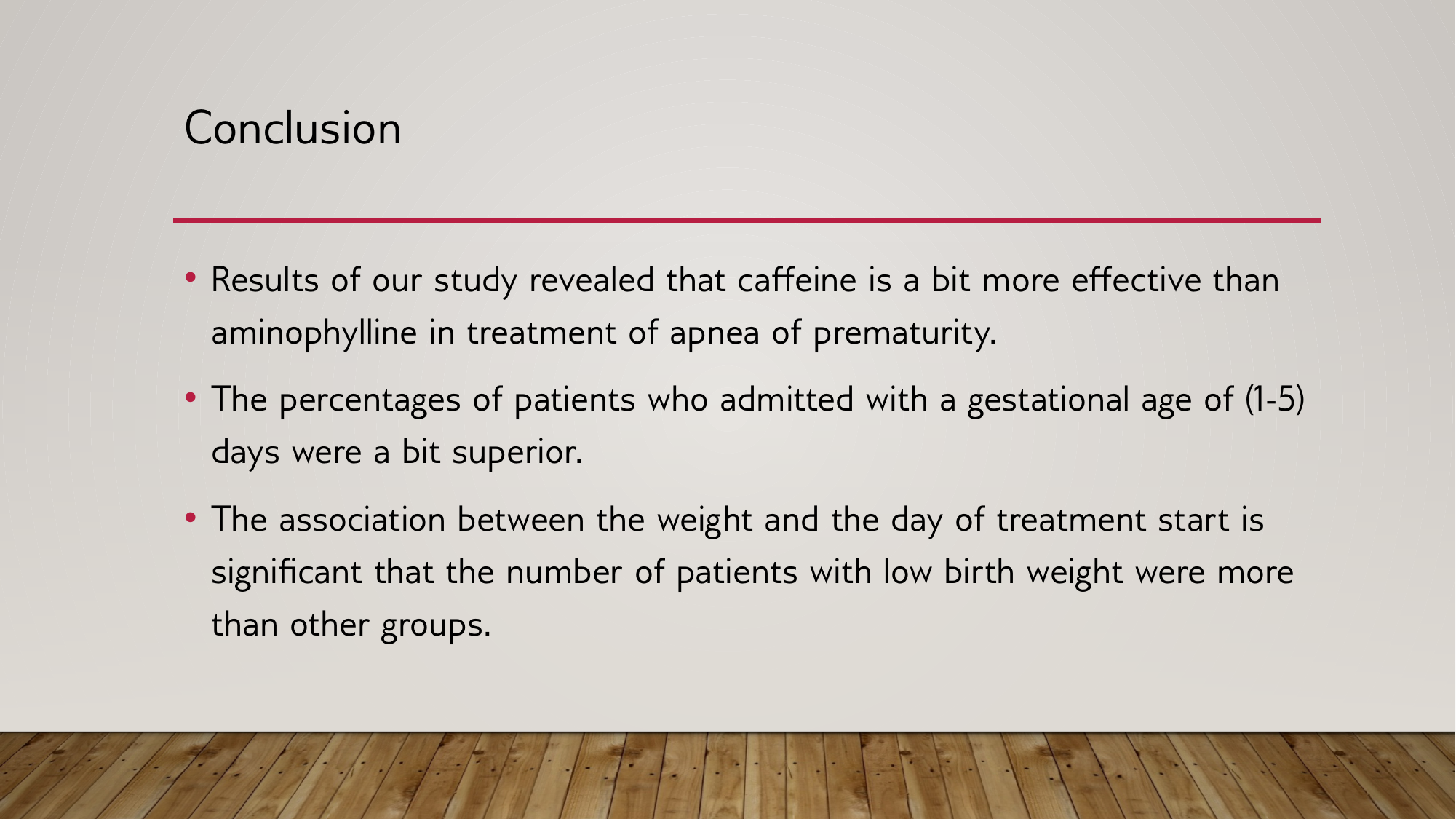

# Conclusion
Results of our study revealed that caffeine is a bit more effective than aminophylline in treatment of apnea of prematurity.
The percentages of patients who admitted with a gestational age of (1-5) days were a bit superior.
The association between the weight and the day of treatment start is significant that the number of patients with low birth weight were more than other groups.